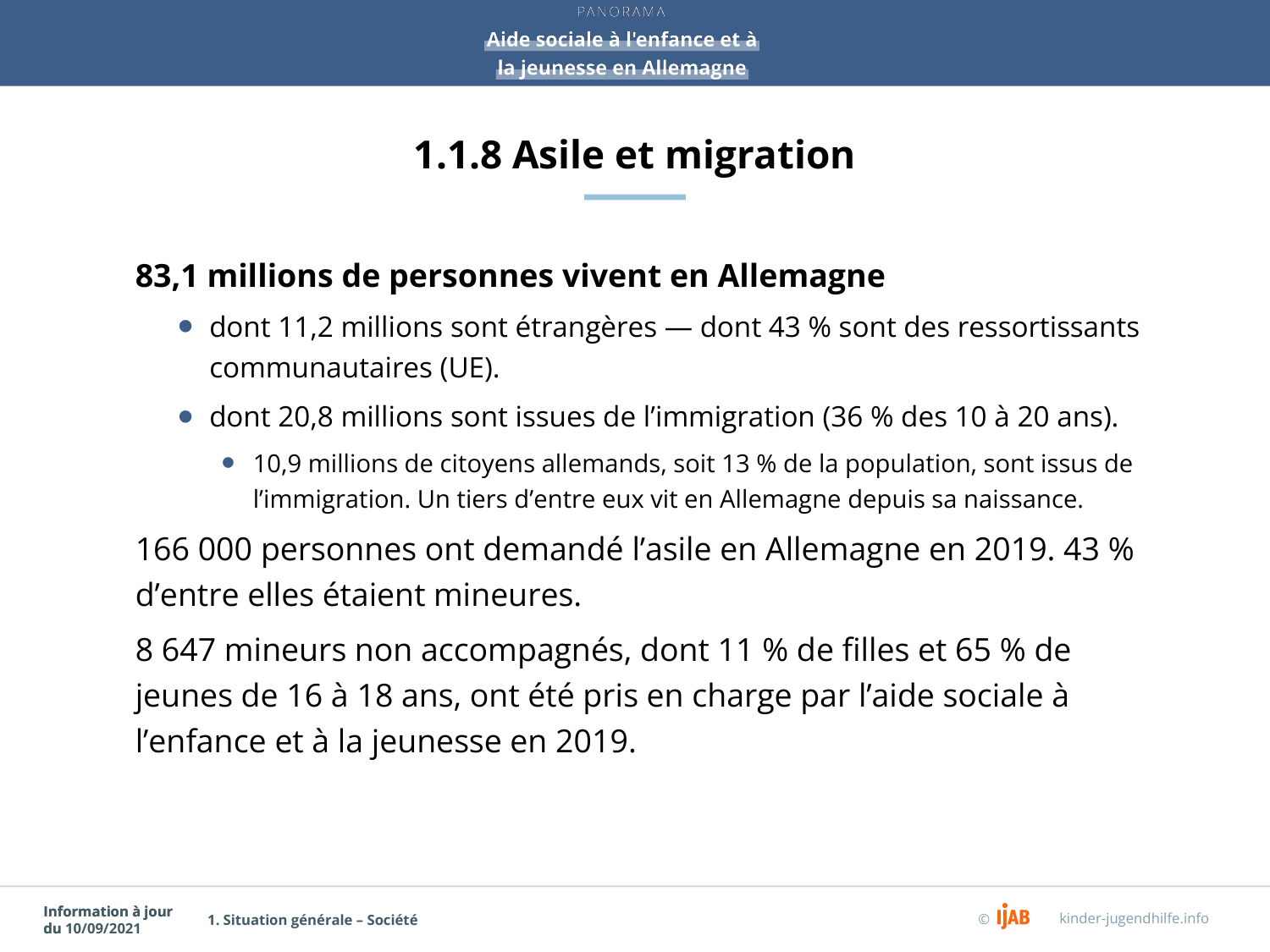

# 1.1.8 Asile et migration
83,1 millions de personnes vivent en Allemagne
dont 11,2 millions sont étrangères — dont 43 % sont des ressortissants communautaires (UE).
dont 20,8 millions sont issues de l’immigration (36 % des 10 à 20 ans).
10,9 millions de citoyens allemands, soit 13 % de la population, sont issus de l’immigration. Un tiers d’entre eux vit en Allemagne depuis sa naissance.
166 000 personnes ont demandé l’asile en Allemagne en 2019. 43 % d’entre elles étaient mineures.
8 647 mineurs non accompagnés, dont 11 % de filles et 65 % de jeunes de 16 à 18 ans, ont été pris en charge par l’aide sociale à l’enfance et à la jeunesse en 2019.
1. Situation générale – Société